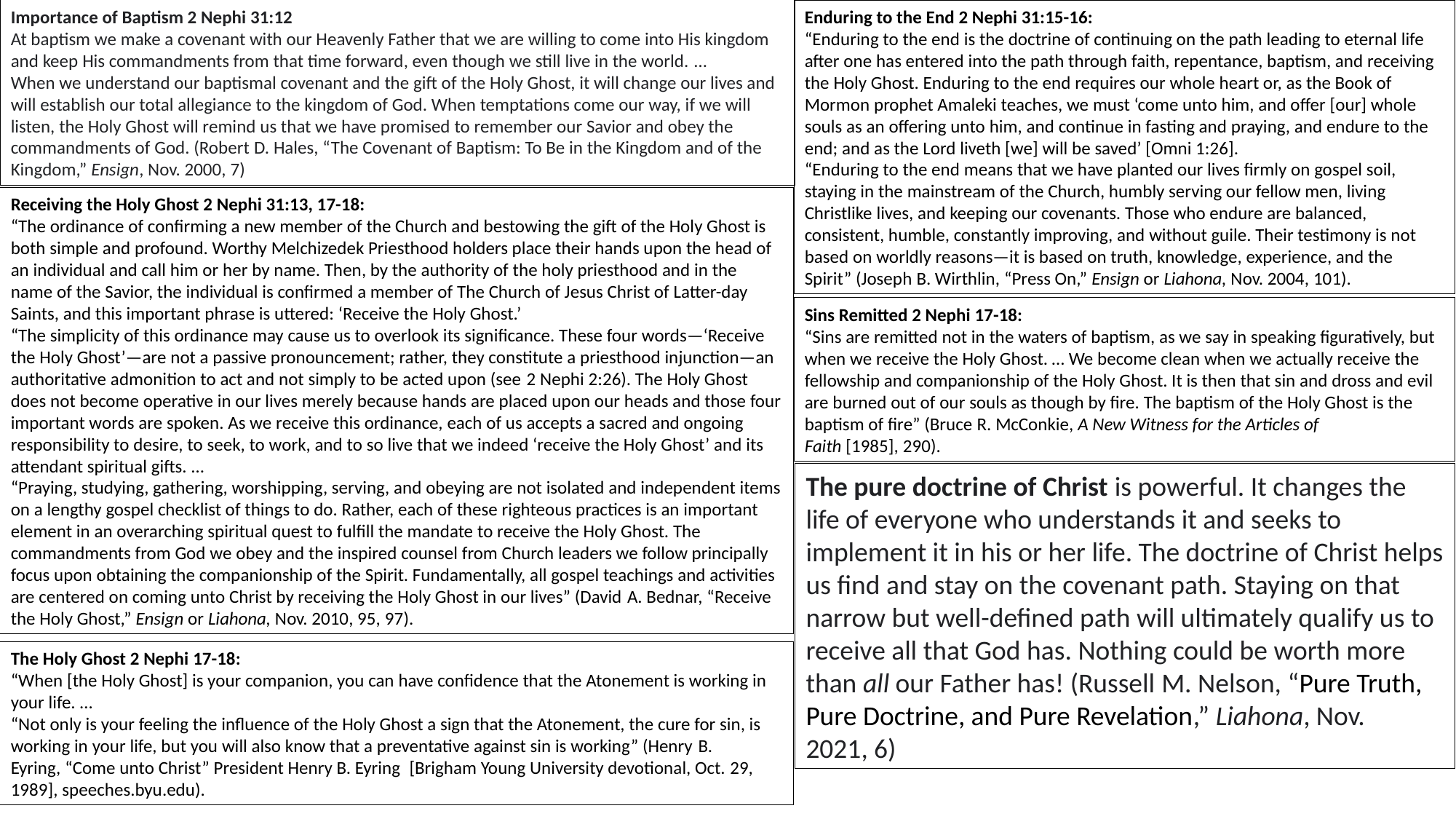

Importance of Baptism 2 Nephi 31:12
At baptism we make a covenant with our Heavenly Father that we are willing to come into His kingdom and keep His commandments from that time forward, even though we still live in the world. …
When we understand our baptismal covenant and the gift of the Holy Ghost, it will change our lives and will establish our total allegiance to the kingdom of God. When temptations come our way, if we will listen, the Holy Ghost will remind us that we have promised to remember our Savior and obey the commandments of God. (Robert D. Hales, “The Covenant of Baptism: To Be in the Kingdom and of the Kingdom,” Ensign, Nov. 2000, 7)
Enduring to the End 2 Nephi 31:15-16:
“Enduring to the end is the doctrine of continuing on the path leading to eternal life after one has entered into the path through faith, repentance, baptism, and receiving the Holy Ghost. Enduring to the end requires our whole heart or, as the Book of Mormon prophet Amaleki teaches, we must ‘come unto him, and offer [our] whole souls as an offering unto him, and continue in fasting and praying, and endure to the end; and as the Lord liveth [we] will be saved’ [Omni 1:26].
“Enduring to the end means that we have planted our lives firmly on gospel soil, staying in the mainstream of the Church, humbly serving our fellow men, living Christlike lives, and keeping our covenants. Those who endure are balanced, consistent, humble, constantly improving, and without guile. Their testimony is not based on worldly reasons—it is based on truth, knowledge, experience, and the Spirit” (Joseph B. Wirthlin, “Press On,” Ensign or Liahona, Nov. 2004, 101).
Receiving the Holy Ghost 2 Nephi 31:13, 17-18:
“The ordinance of confirming a new member of the Church and bestowing the gift of the Holy Ghost is both simple and profound. Worthy Melchizedek Priesthood holders place their hands upon the head of an individual and call him or her by name. Then, by the authority of the holy priesthood and in the name of the Savior, the individual is confirmed a member of The Church of Jesus Christ of Latter-day Saints, and this important phrase is uttered: ‘Receive the Holy Ghost.’
“The simplicity of this ordinance may cause us to overlook its significance. These four words—‘Receive the Holy Ghost’—are not a passive pronouncement; rather, they constitute a priesthood injunction—an authoritative admonition to act and not simply to be acted upon (see 2 Nephi 2:26). The Holy Ghost does not become operative in our lives merely because hands are placed upon our heads and those four important words are spoken. As we receive this ordinance, each of us accepts a sacred and ongoing responsibility to desire, to seek, to work, and to so live that we indeed ‘receive the Holy Ghost’ and its attendant spiritual gifts. …
“Praying, studying, gathering, worshipping, serving, and obeying are not isolated and independent items on a lengthy gospel checklist of things to do. Rather, each of these righteous practices is an important element in an overarching spiritual quest to fulfill the mandate to receive the Holy Ghost. The commandments from God we obey and the inspired counsel from Church leaders we follow principally focus upon obtaining the companionship of the Spirit. Fundamentally, all gospel teachings and activities are centered on coming unto Christ by receiving the Holy Ghost in our lives” (David A. Bednar, “Receive the Holy Ghost,” Ensign or Liahona, Nov. 2010, 95, 97).
Sins Remitted 2 Nephi 17-18:
“Sins are remitted not in the waters of baptism, as we say in speaking figuratively, but when we receive the Holy Ghost. … We become clean when we actually receive the fellowship and companionship of the Holy Ghost. It is then that sin and dross and evil are burned out of our souls as though by fire. The baptism of the Holy Ghost is the baptism of fire” (Bruce R. McConkie, A New Witness for the Articles of Faith [1985], 290).
The pure doctrine of Christ is powerful. It changes the life of everyone who understands it and seeks to implement it in his or her life. The doctrine of Christ helps us find and stay on the covenant path. Staying on that narrow but well-defined path will ultimately qualify us to receive all that God has. Nothing could be worth more than all our Father has! (Russell M. Nelson, “Pure Truth, Pure Doctrine, and Pure Revelation,” Liahona, Nov. 2021, 6)
The Holy Ghost 2 Nephi 17-18:
“When [the Holy Ghost] is your companion, you can have confidence that the Atonement is working in your life. …
“Not only is your feeling the influence of the Holy Ghost a sign that the Atonement, the cure for sin, is working in your life, but you will also know that a preventative against sin is working” (Henry B. Eyring, “Come unto Christ” President Henry B. Eyring  [Brigham Young University devotional, Oct. 29, 1989], speeches.byu.edu).